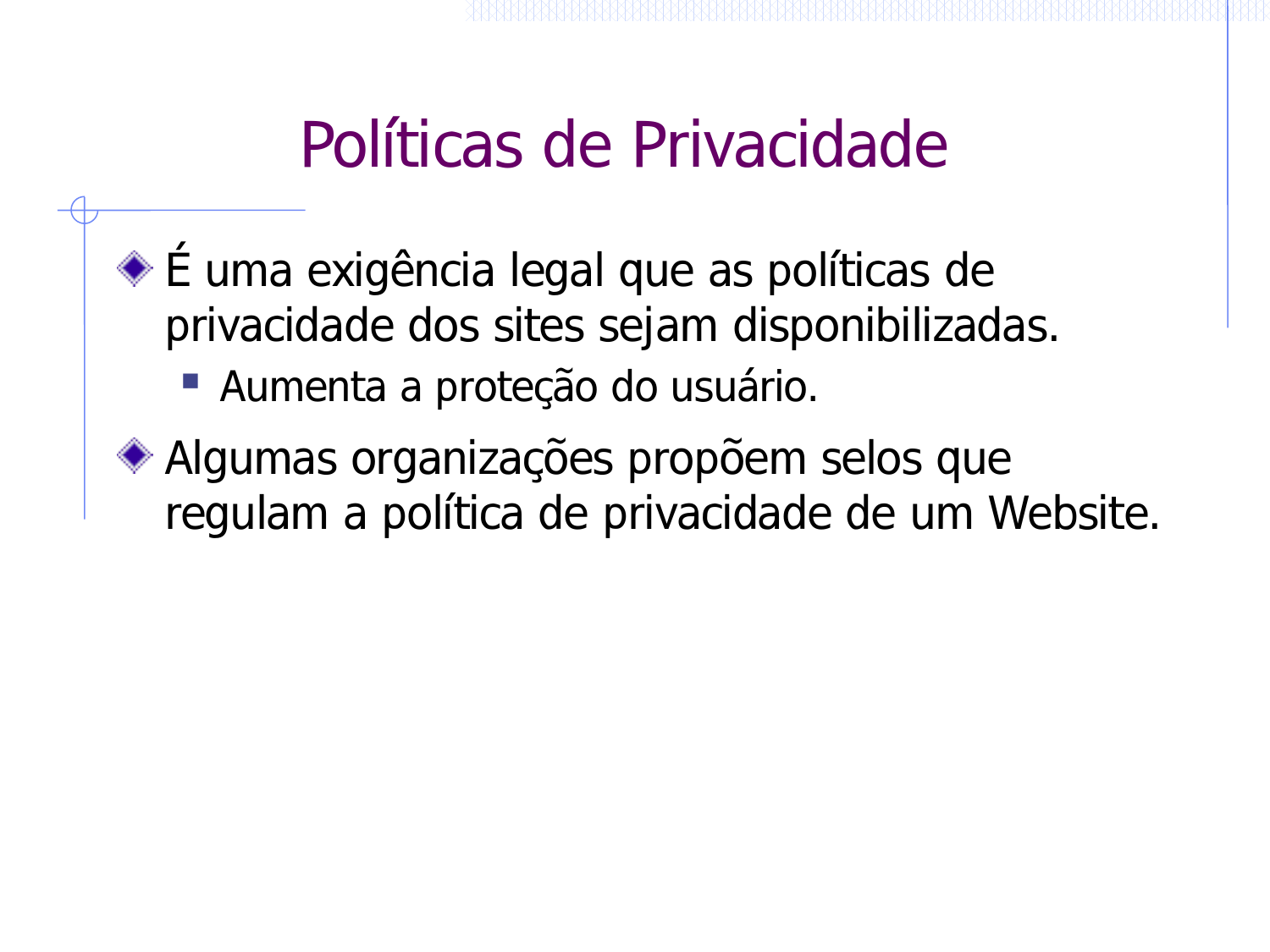

# Políticas de Privacidade
É uma exigência legal que as políticas de privacidade dos sites sejam disponibilizadas.
Aumenta a proteção do usuário.
Algumas organizações propõem selos que regulam a política de privacidade de um Website.